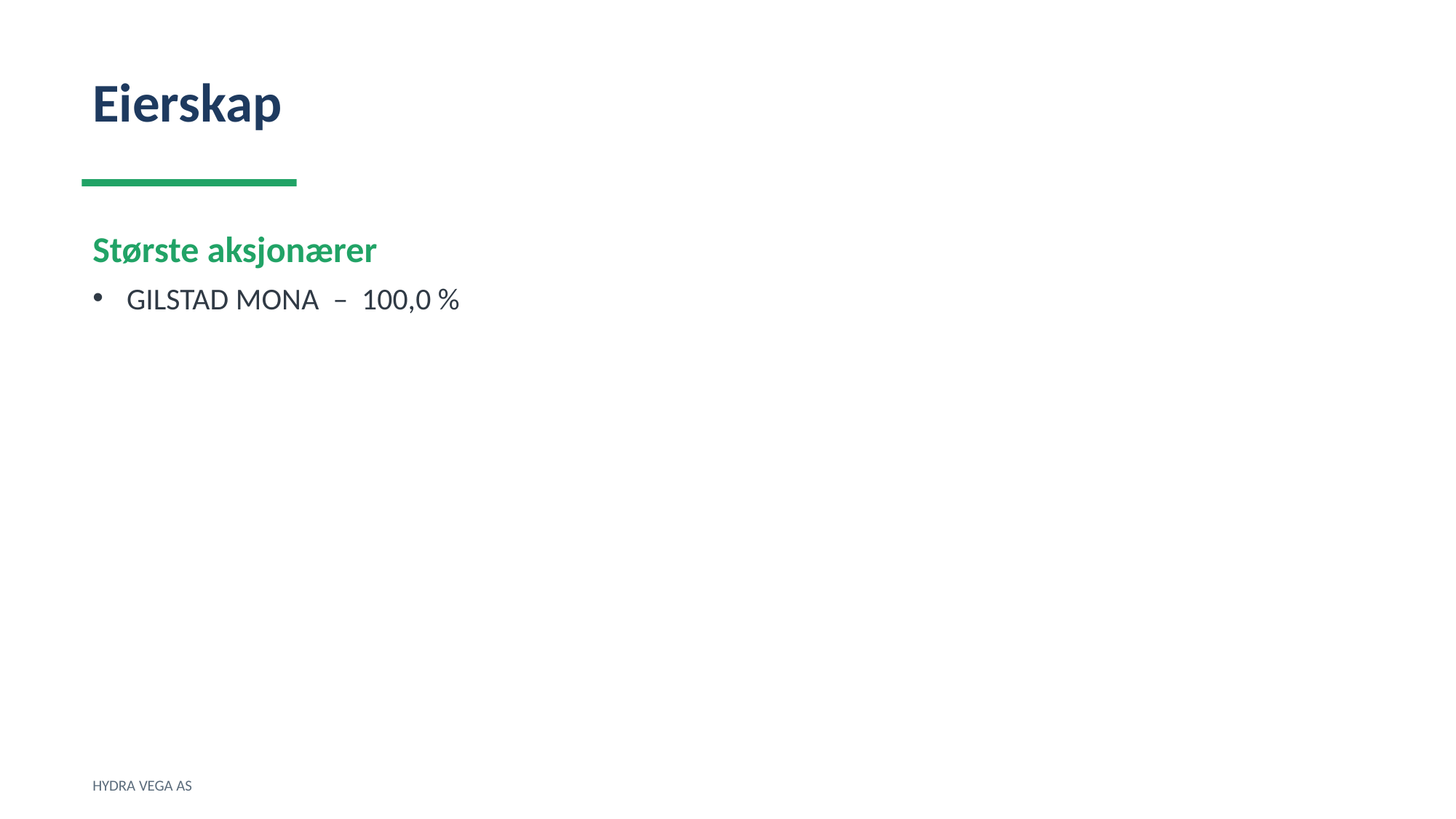

Eierskap

Største aksjonærer
GILSTAD MONA  –  100,0 %
HYDRA VEGA AS